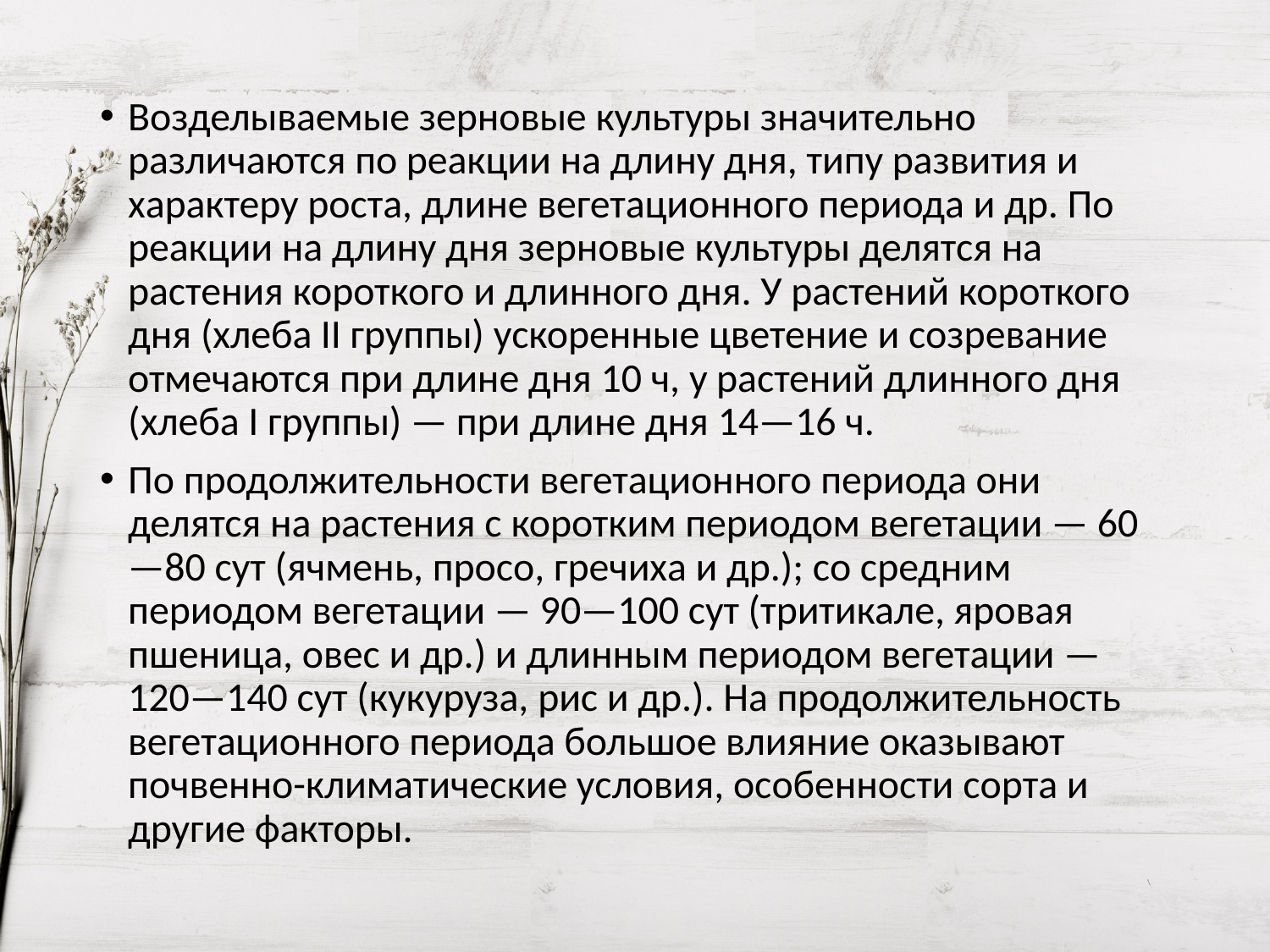

Возделываемые зерновые культуры значительно различаются по реакции на длину дня, типу развития и характеру роста, длине вегетационного периода и др. По реакции на длину дня зерновые культуры делятся на растения короткого и длинного дня. У растений короткого дня (хлеба II группы) ускоренные цветение и созревание отмечаются при длине дня 10 ч, у растений длинного дня (хлеба I группы) — при длине дня 14—16 ч.
По продолжительности вегетационного периода они делятся на растения с коротким периодом вегетации — 60—80 сут (ячмень, просо, гречиха и др.); со средним периодом вегетации — 90—100 сут (тритикале, яровая пшеница, овес и др.) и длинным периодом вегетации — 120—140 сут (кукуруза, рис и др.). На продолжительность вегетационного периода большое влияние оказывают почвенно-климатические условия, особенности сорта и другие факторы.